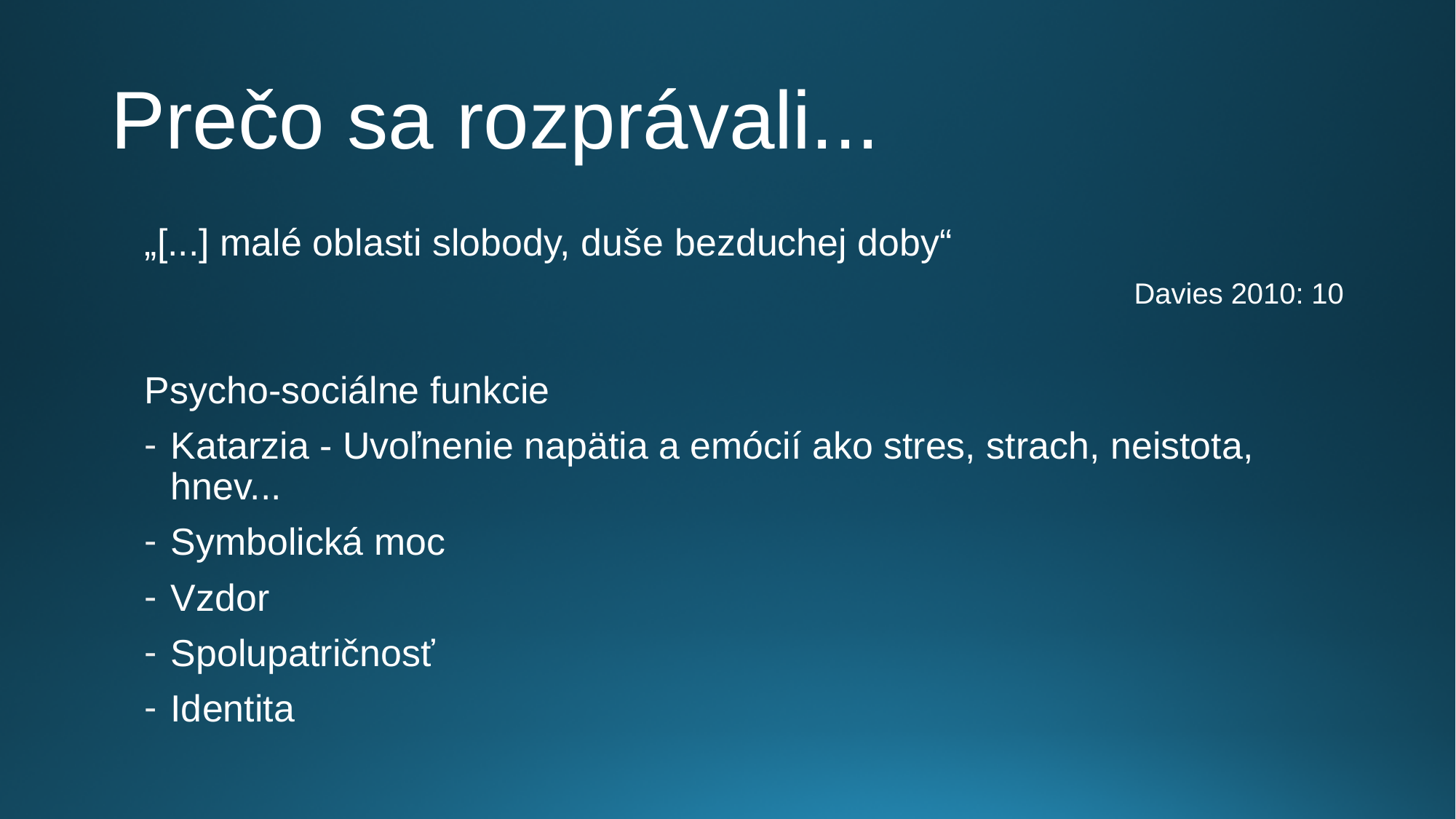

# Prečo sa rozprávali...
„[...] malé oblasti slobody, duše bezduchej doby“
Davies 2010: 10

Psycho-sociálne funkcie
Katarzia - Uvoľnenie napätia a emócií ako stres, strach, neistota, hnev...
Symbolická moc
Vzdor
Spolupatričnosť
Identita